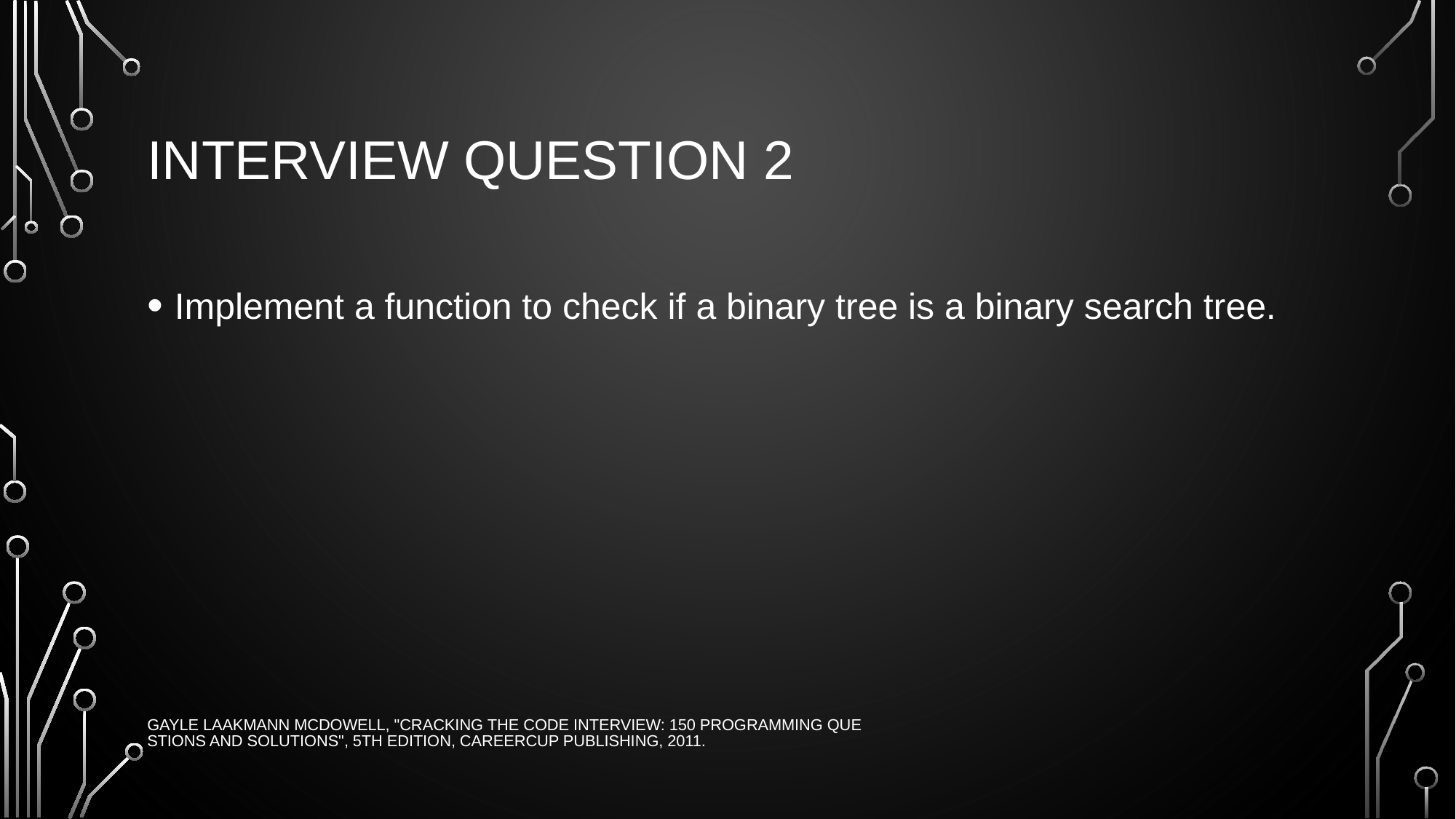

# Interview Question 2
Implement a function to check if a binary tree is a binary search tree.
Gayle Laakmann McDowell, "Cracking the Code Interview: 150 Programming Questions and Solutions", 5th edition, CareerCup publishing, 2011.